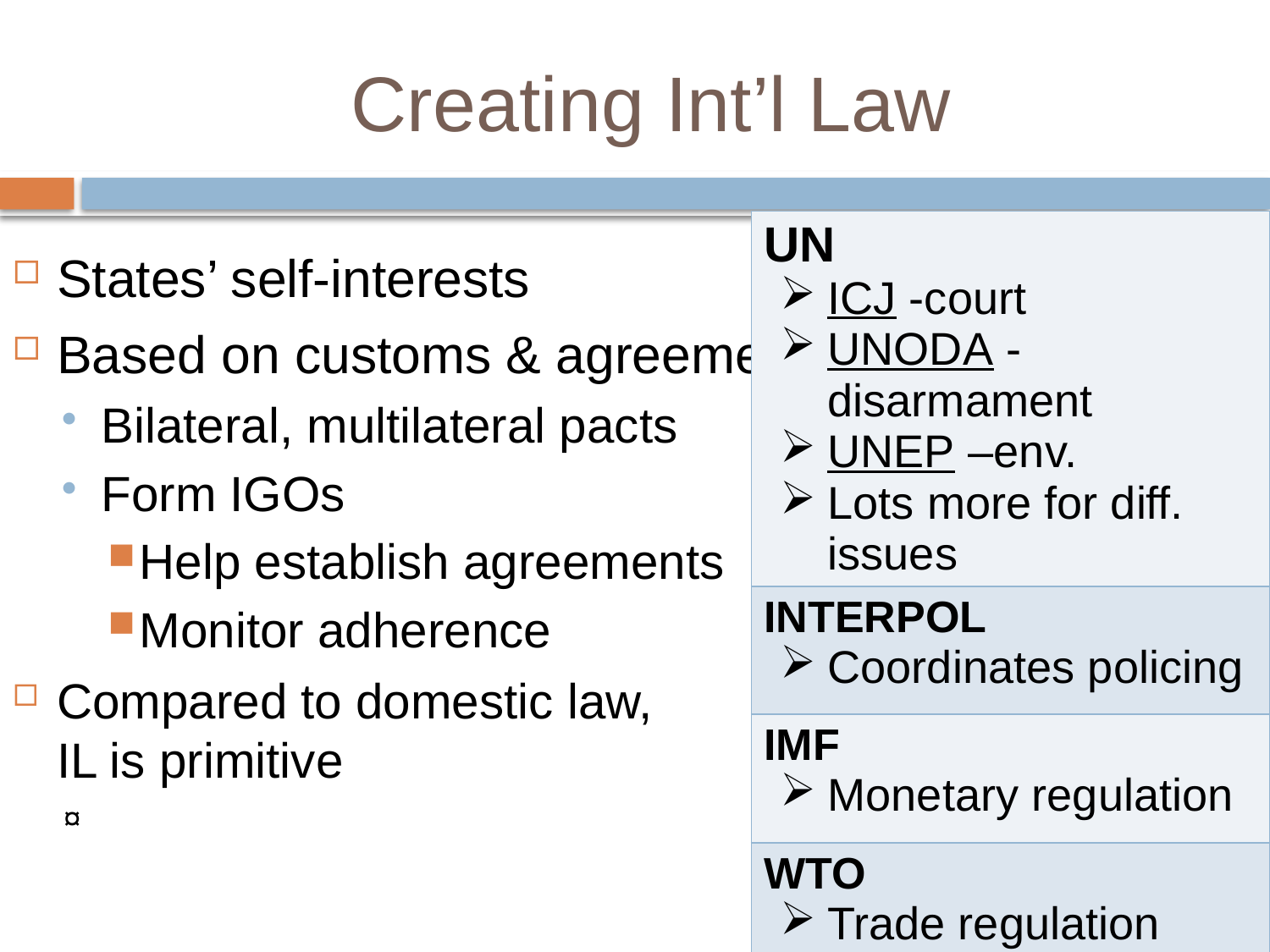

# Creating Int’l Law
| UN ICJ -court UNODA -disarmament UNEP –env. Lots more for diff. issues |
| --- |
| INTERPOL Coordinates policing |
| IMF Monetary regulation |
| WTO Trade regulation |
States’ self-interests
Based on customs & agreements
Bilateral, multilateral pacts
Form IGOs
Help establish agreements
Monitor adherence
Compared to domestic law,
IL is primitive
¤